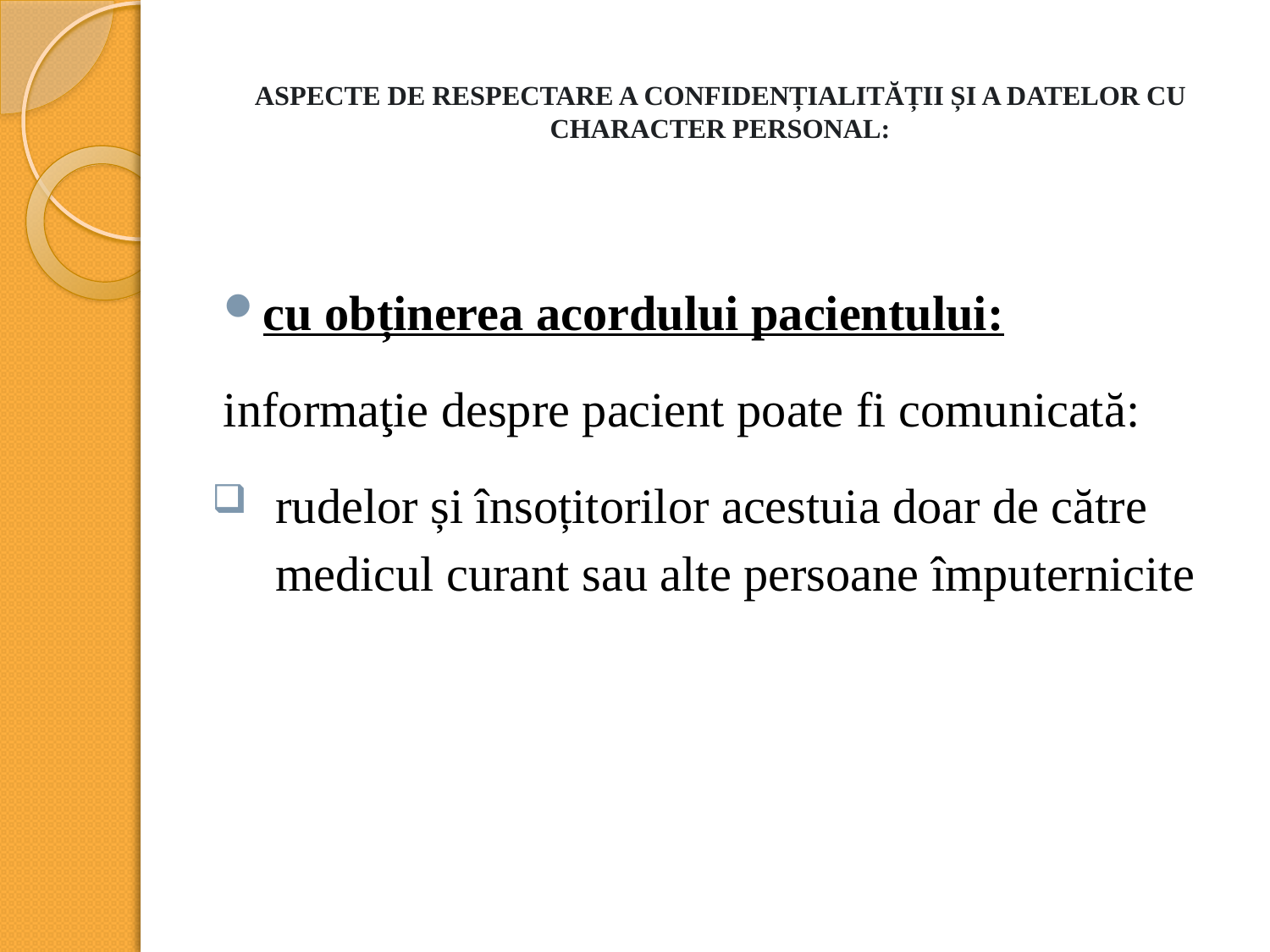

# ASPECTE DE RESPECTARE A CONFIDENȚIALITĂȚII ȘI A DATELOR CU CHARACTER PERSONAL:
cu obținerea acordului pacientului:
informaţie despre pacient poate fi comunicată:
rudelor și însoțitorilor acestuia doar de către medicul curant sau alte persoane împuternicite